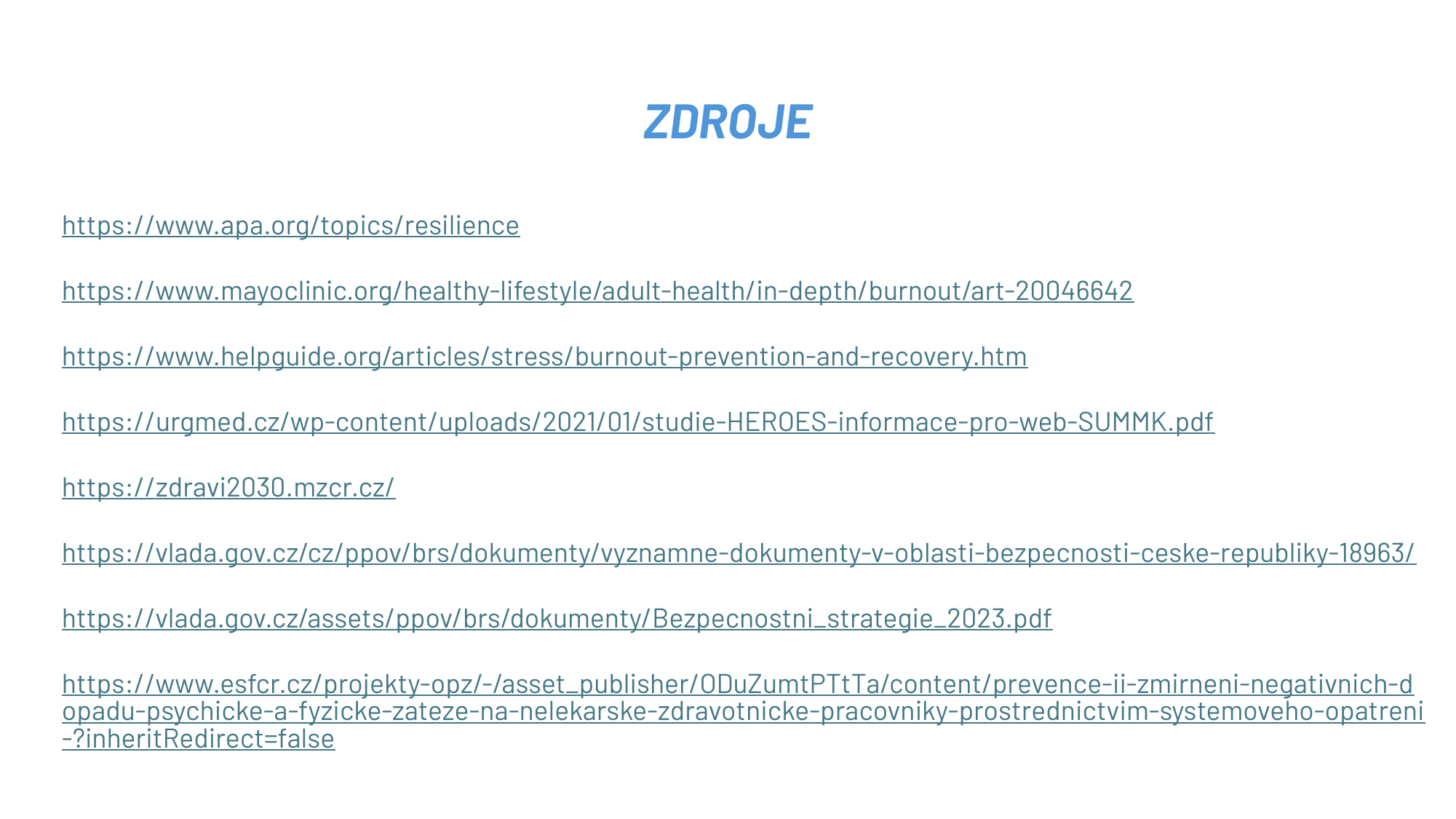

# ZDROJE
https://www.apa.org/topics/resilience

https://www.mayoclinic.org/healthy-lifestyle/adult-health/in-depth/burnout/art-20046642

https://www.helpguide.org/articles/stress/burnout-prevention-and-recovery.htm

https://urgmed.cz/wp-content/uploads/2021/01/studie-HEROES-informace-pro-web-SUMMK.pdf

https://zdravi2030.mzcr.cz/

https://vlada.gov.cz/cz/ppov/brs/dokumenty/vyznamne-dokumenty-v-oblasti-bezpecnosti-ceske-republiky-18963/

https://vlada.gov.cz/assets/ppov/brs/dokumenty/Bezpecnostni_strategie_2023.pdf

https://www.esfcr.cz/projekty-opz/-/asset_publisher/ODuZumtPTtTa/content/prevence-ii-zmirneni-negativnich-dopadu-psychicke-a-fyzicke-zateze-na-nelekarske-zdravotnicke-pracovniky-prostrednictvim-systemoveho-opatreni-?inheritRedirect=false